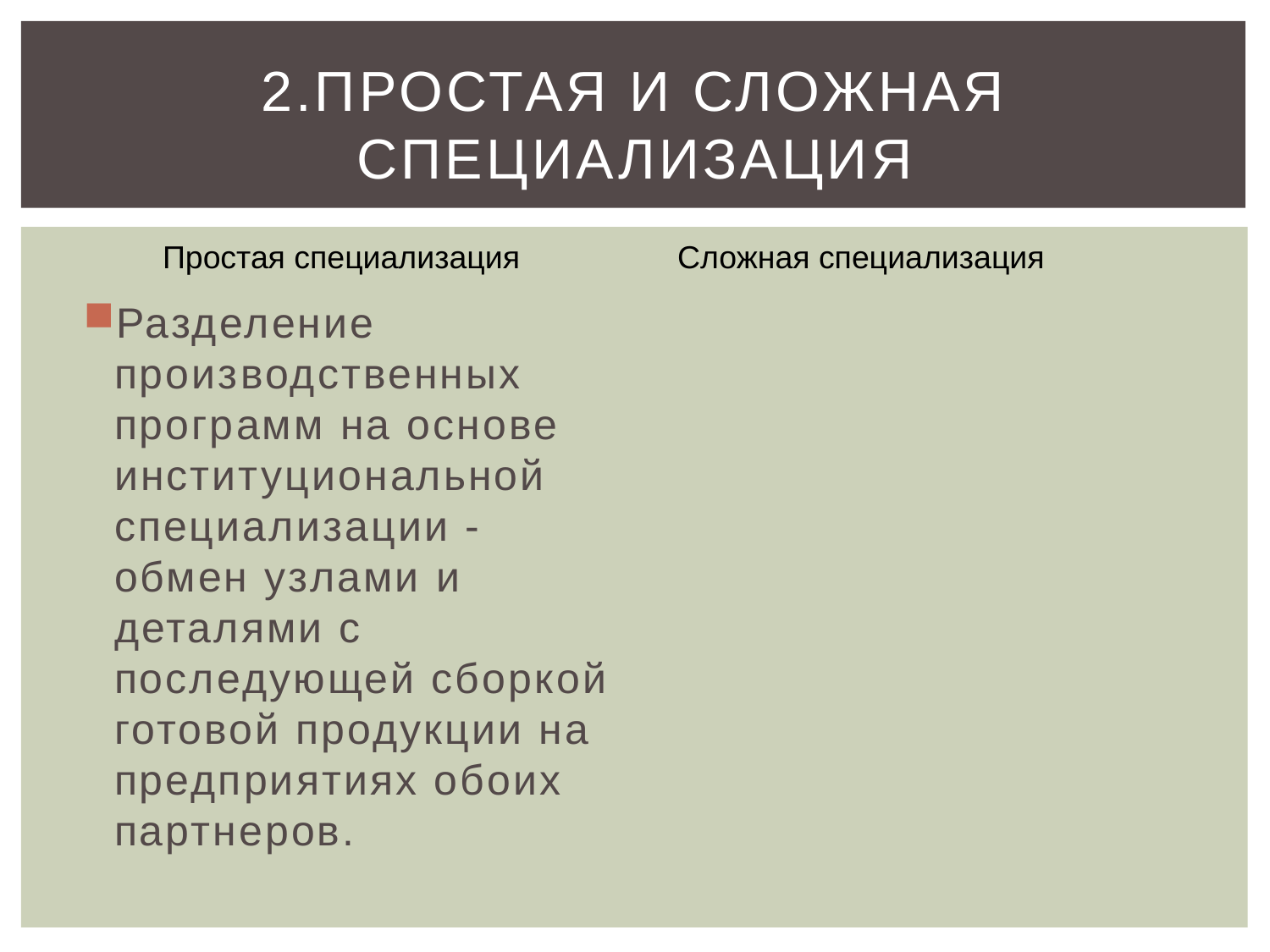

# 2.Простая и сложная специализация
Простая специализация
Сложная специализация

Разделение производственных программ на основе институциональной специализации - обмен узлами и деталями с последующей сборкой готовой продукции на предприятиях обоих партнеров.